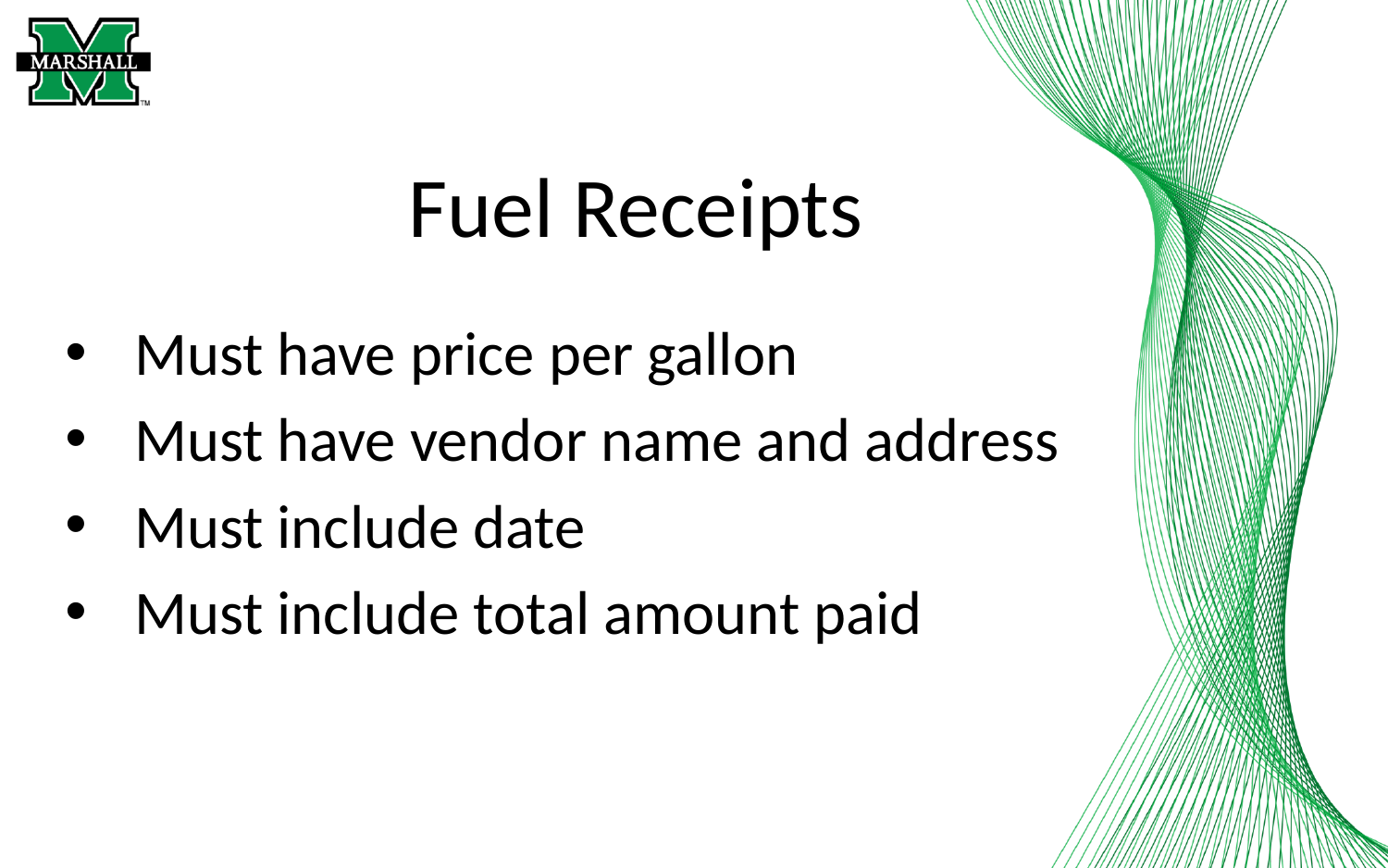

# Fuel Receipts
Must have price per gallon
Must have vendor name and address
Must include date
Must include total amount paid